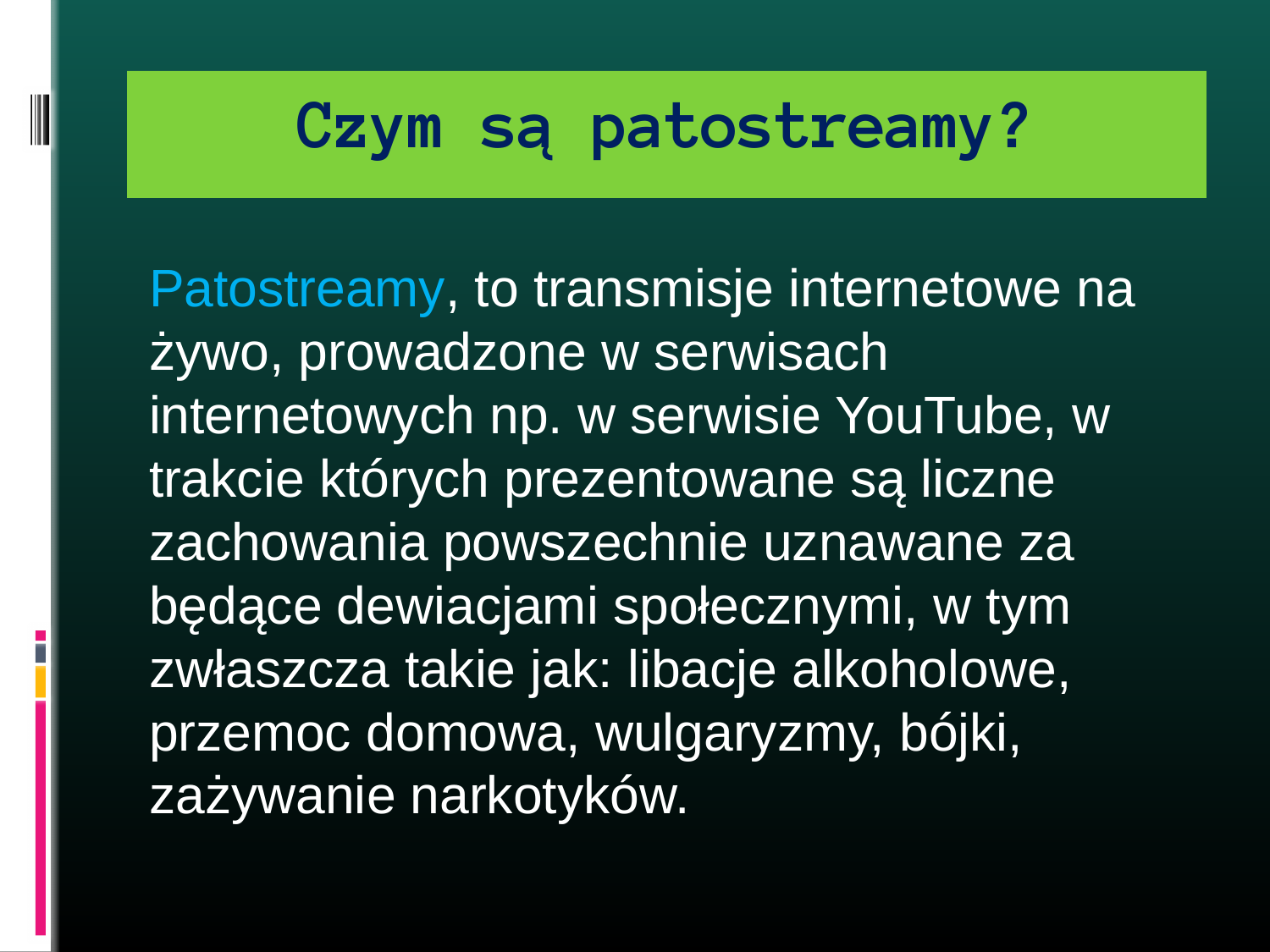

# Czym są patostreamy?
Patostreamy, to transmisje internetowe na żywo, prowadzone w serwisach internetowych np. w serwisie YouTube, w trakcie których prezentowane są liczne zachowania powszechnie uznawane za będące dewiacjami społecznymi, w tym zwłaszcza takie jak: libacje alkoholowe, przemoc domowa, wulgaryzmy, bójki, zażywanie narkotyków.